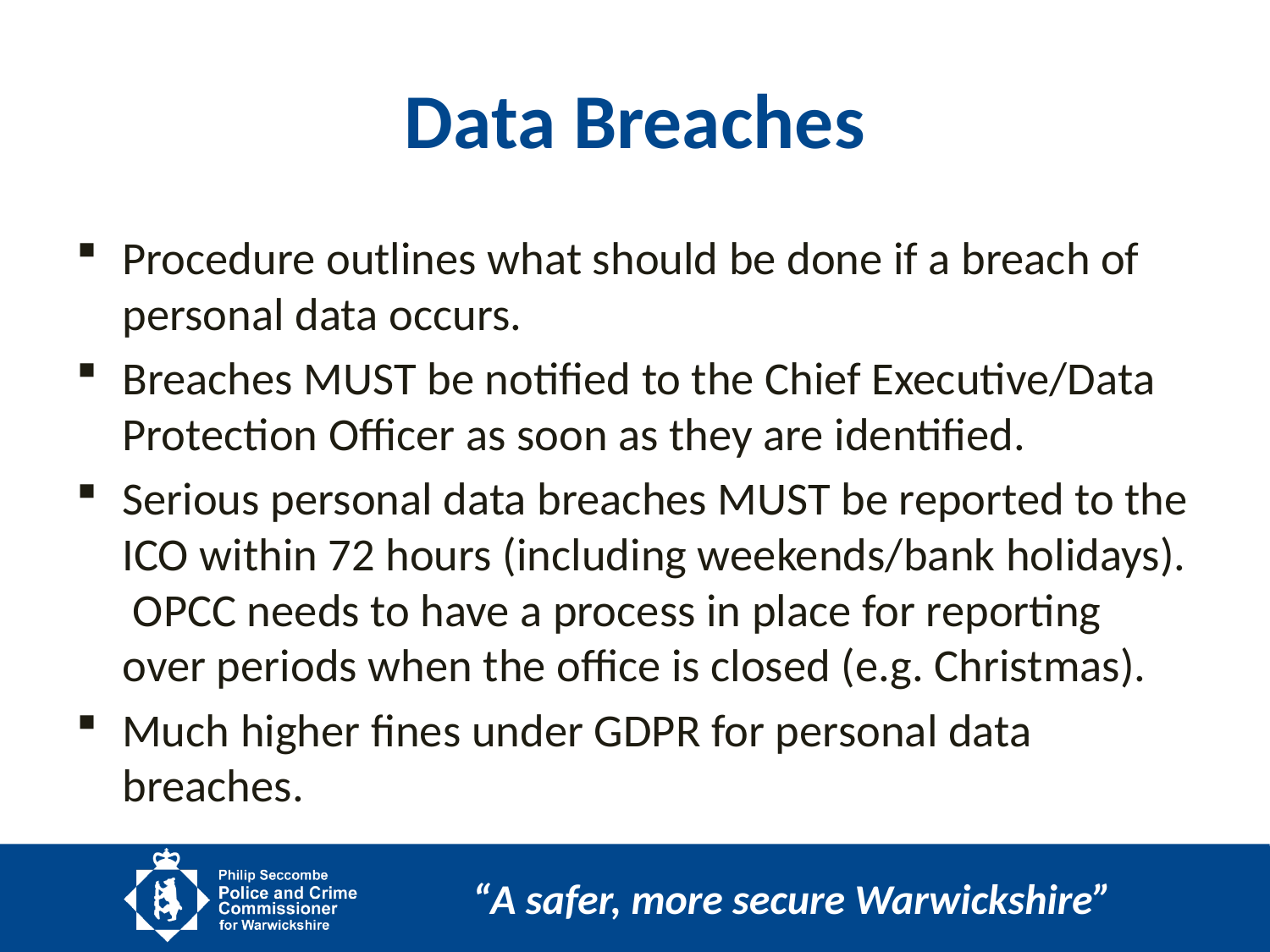

# Data Breaches
Procedure outlines what should be done if a breach of personal data occurs.
Breaches MUST be notified to the Chief Executive/Data Protection Officer as soon as they are identified.
Serious personal data breaches MUST be reported to the ICO within 72 hours (including weekends/bank holidays).  OPCC needs to have a process in place for reporting over periods when the office is closed (e.g. Christmas).
Much higher fines under GDPR for personal data breaches.